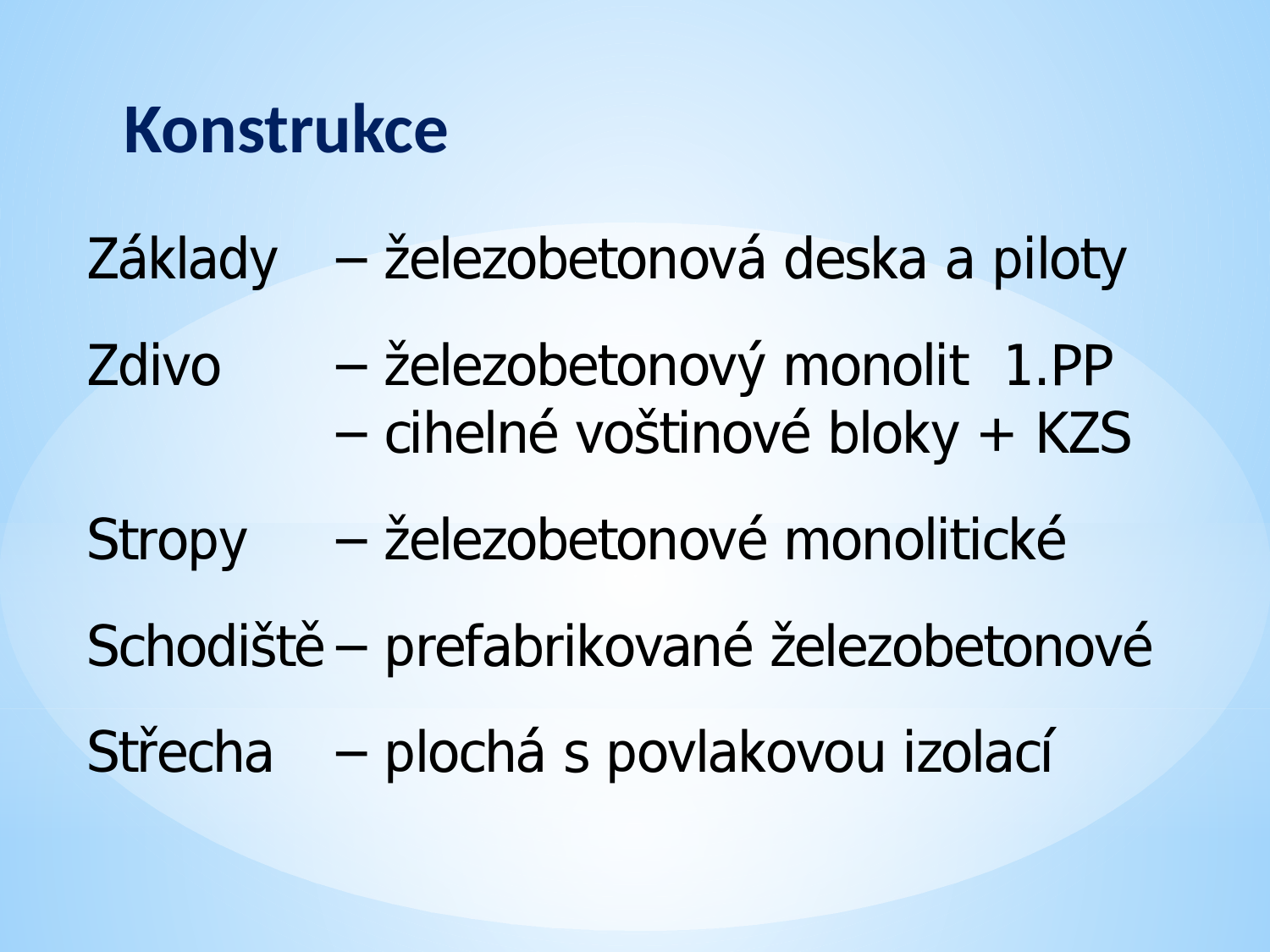

Konstrukce

Základy 	– železobetonová deska a piloty

Zdivo 		– železobetonový monolit  1.PP      			 		– cihelné voštinové bloky + KZS

Stropy 		– železobetonové monolitické

Schodiště	– prefabrikované železobetonové

Střecha 	– plochá s povlakovou izolací